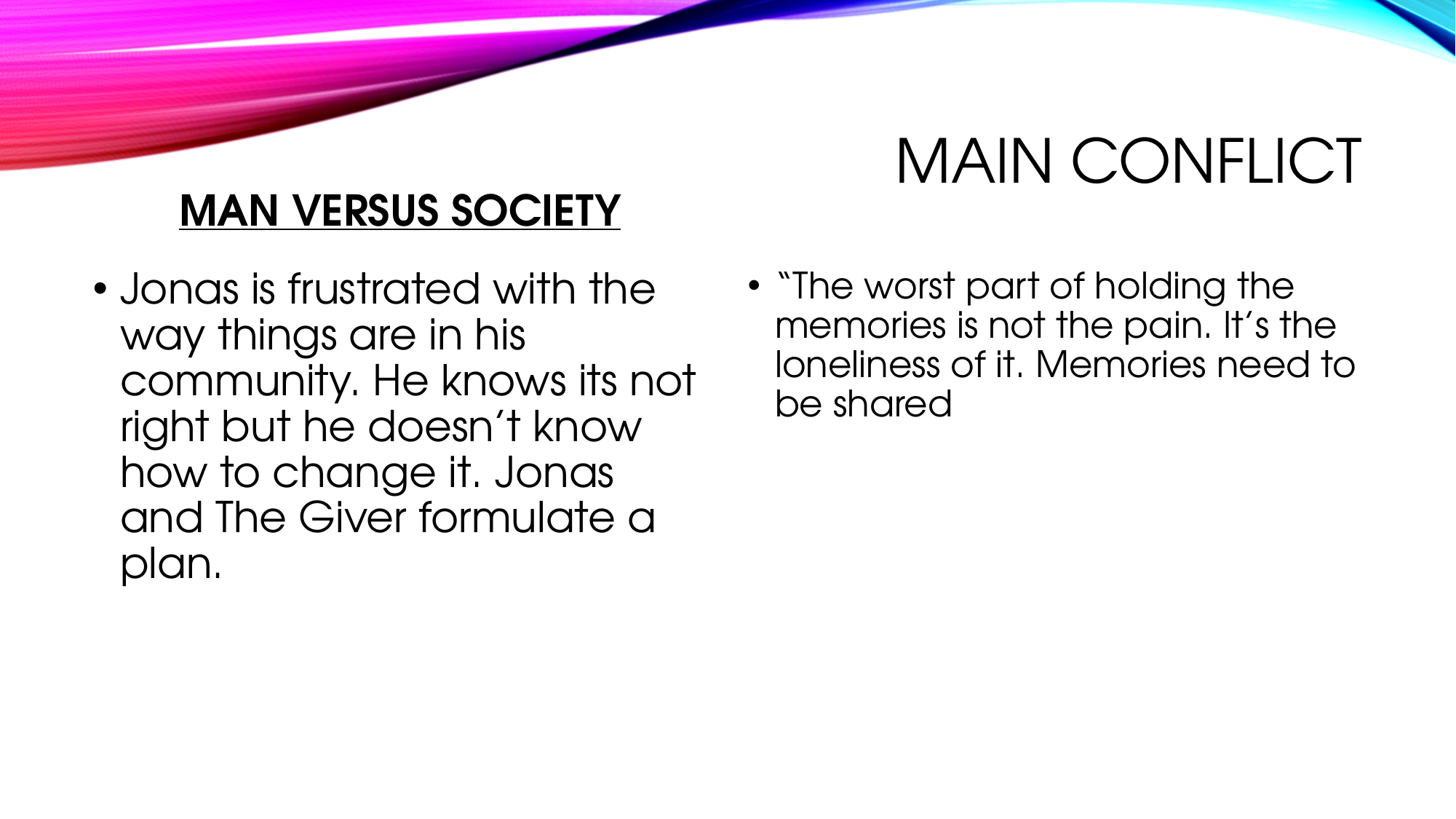

# Main conflict
MAN VERSUS SOCIETY
Jonas is frustrated with the way things are in his community. He knows its not right but he doesn’t know how to change it. Jonas and The Giver formulate a plan.
“The worst part of holding the memories is not the pain. It’s the loneliness of it. Memories need to be shared